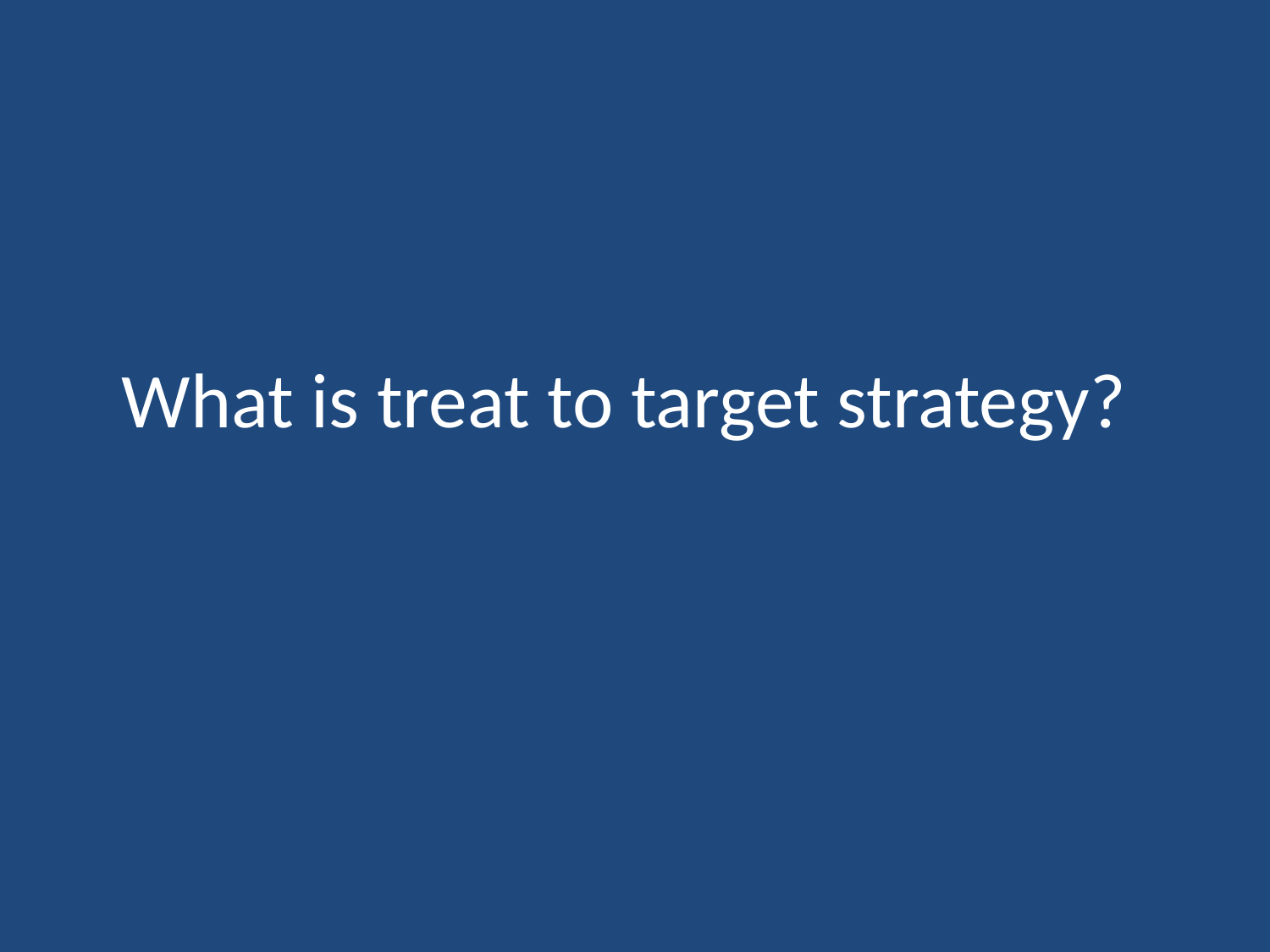

# What is treat to target strategy?